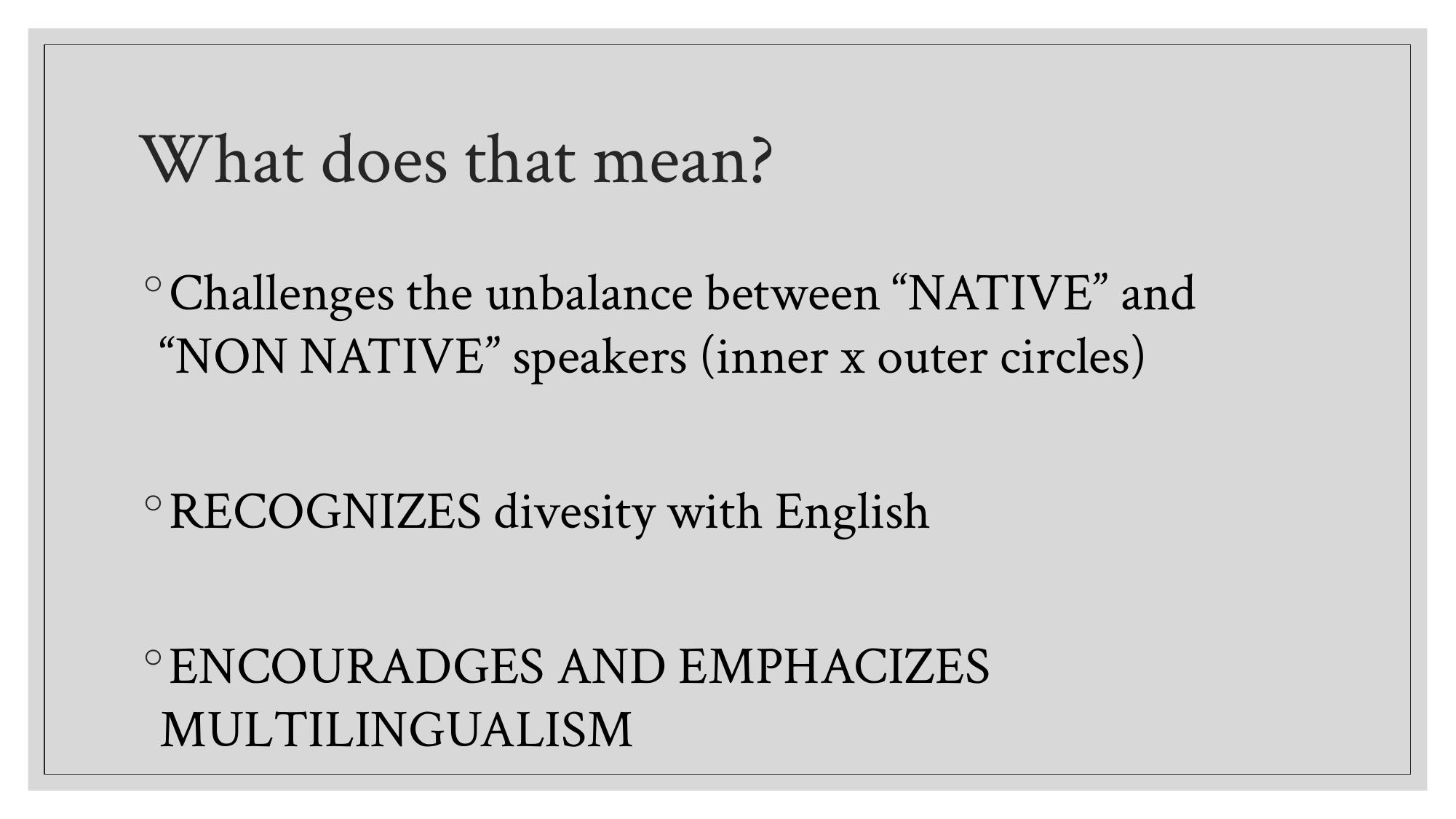

# What does that mean?
Challenges the unbalance between “NATIVE” and “NON NATIVE” speakers (inner x outer circles)

RECOGNIZES divesity with English

ENCOURADGES AND EMPHACIZES MULTILINGUALISM